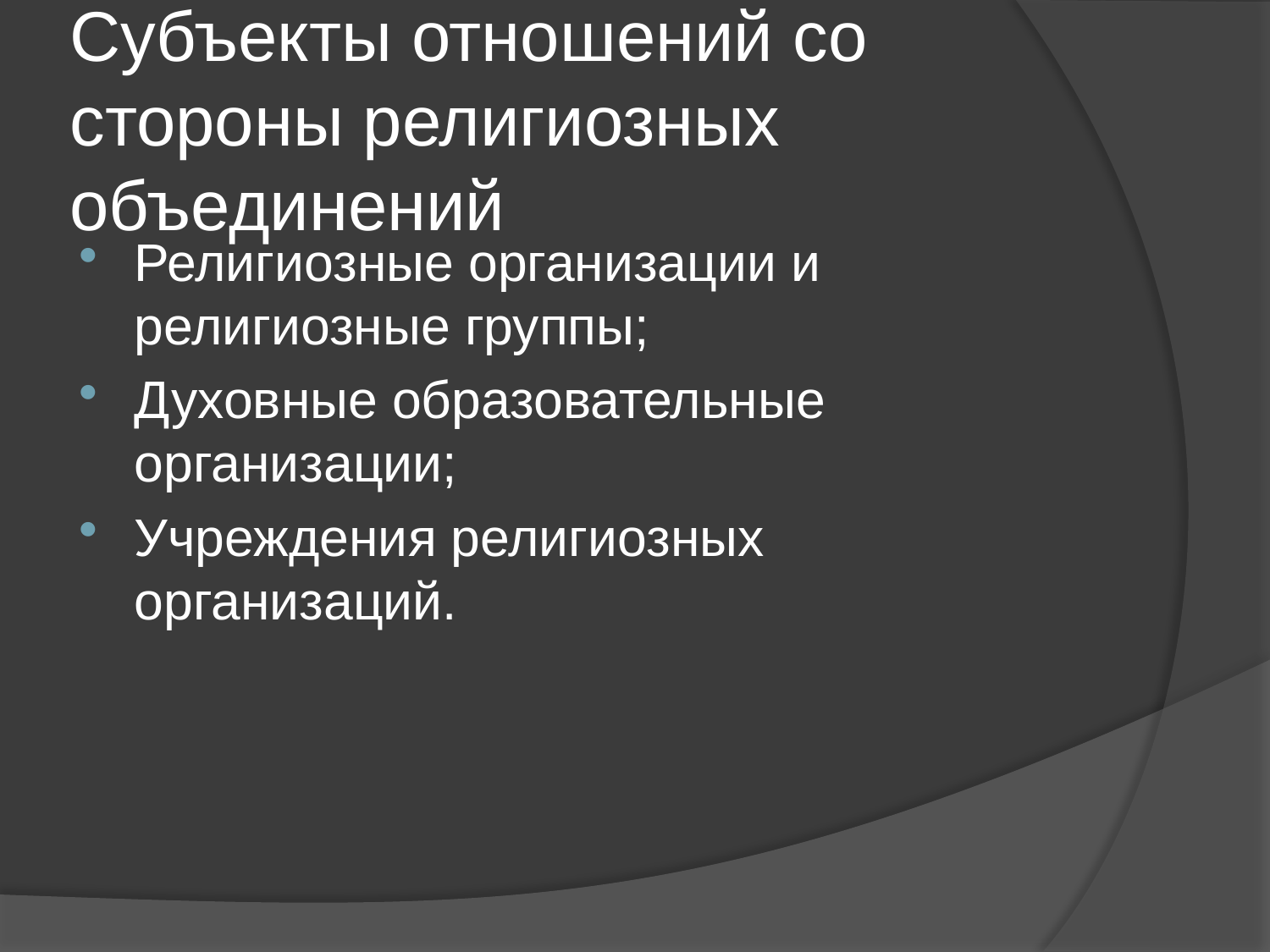

# Субъекты отношений со стороны религиозных объединений
Религиозные организации и религиозные группы;
Духовные образовательные организации;
Учреждения религиозных организаций.